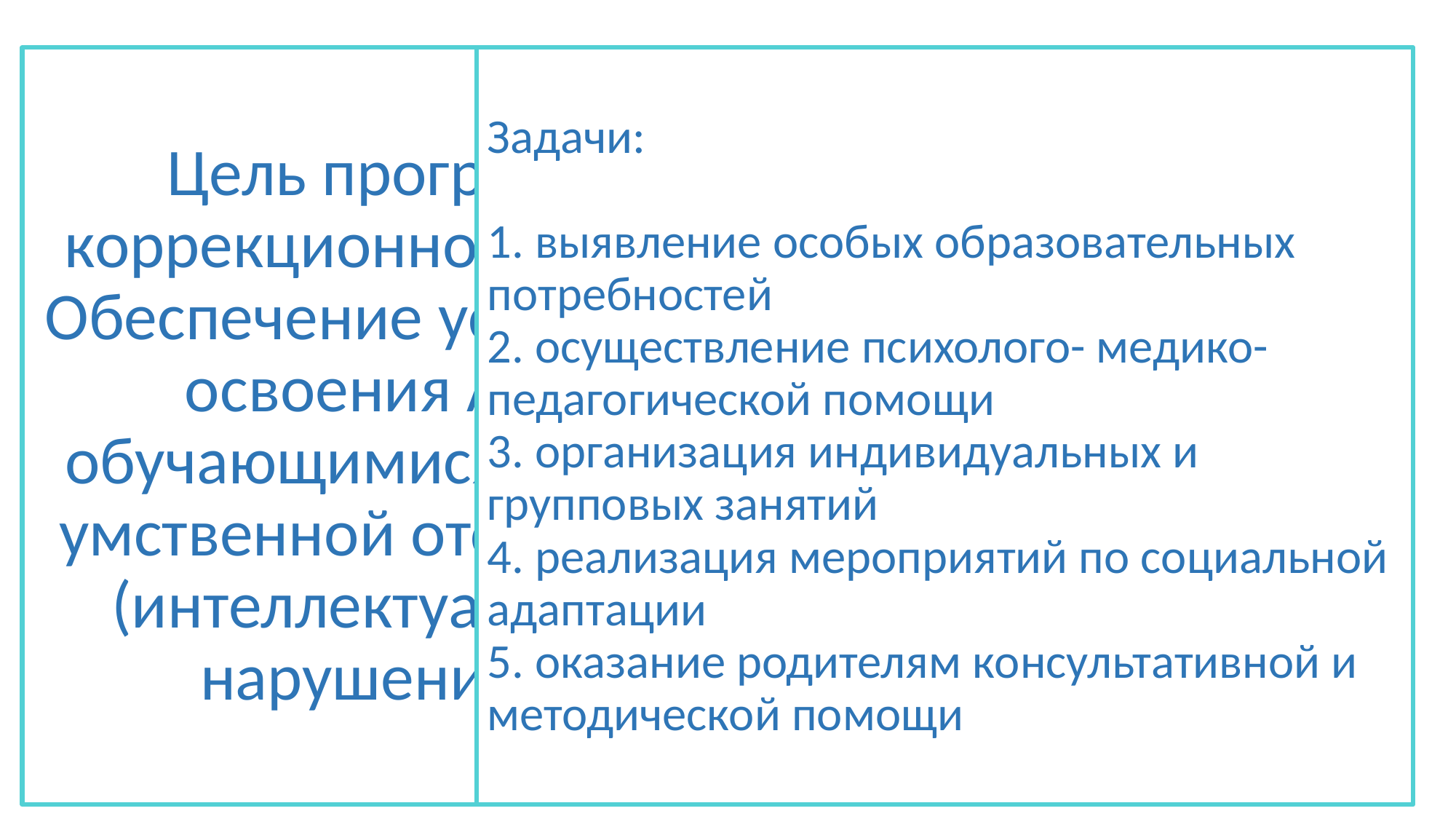

Цель программы коррекционной работы. Обеспечение успешности освоения АООП обучающимися с легкой умственной отсталостью (интеллектуальными нарушениями)
Задачи:
1. выявление особых образовательных потребностей
2. осуществление психолого- медико- педагогической помощи
3. организация индивидуальных и групповых занятий
4. реализация мероприятий по социальной адаптации
5. оказание родителям консультативной и методической помощи
# Коррекционная работа представляет собой систему комплексного психолого-медико-педагогического сопровождения в условиях образовательного процесса
Которая направлена на освоение учащимися АООП, преодоление и/или ослабление имеющихся у них недостатков в психическом и физическом развитии.